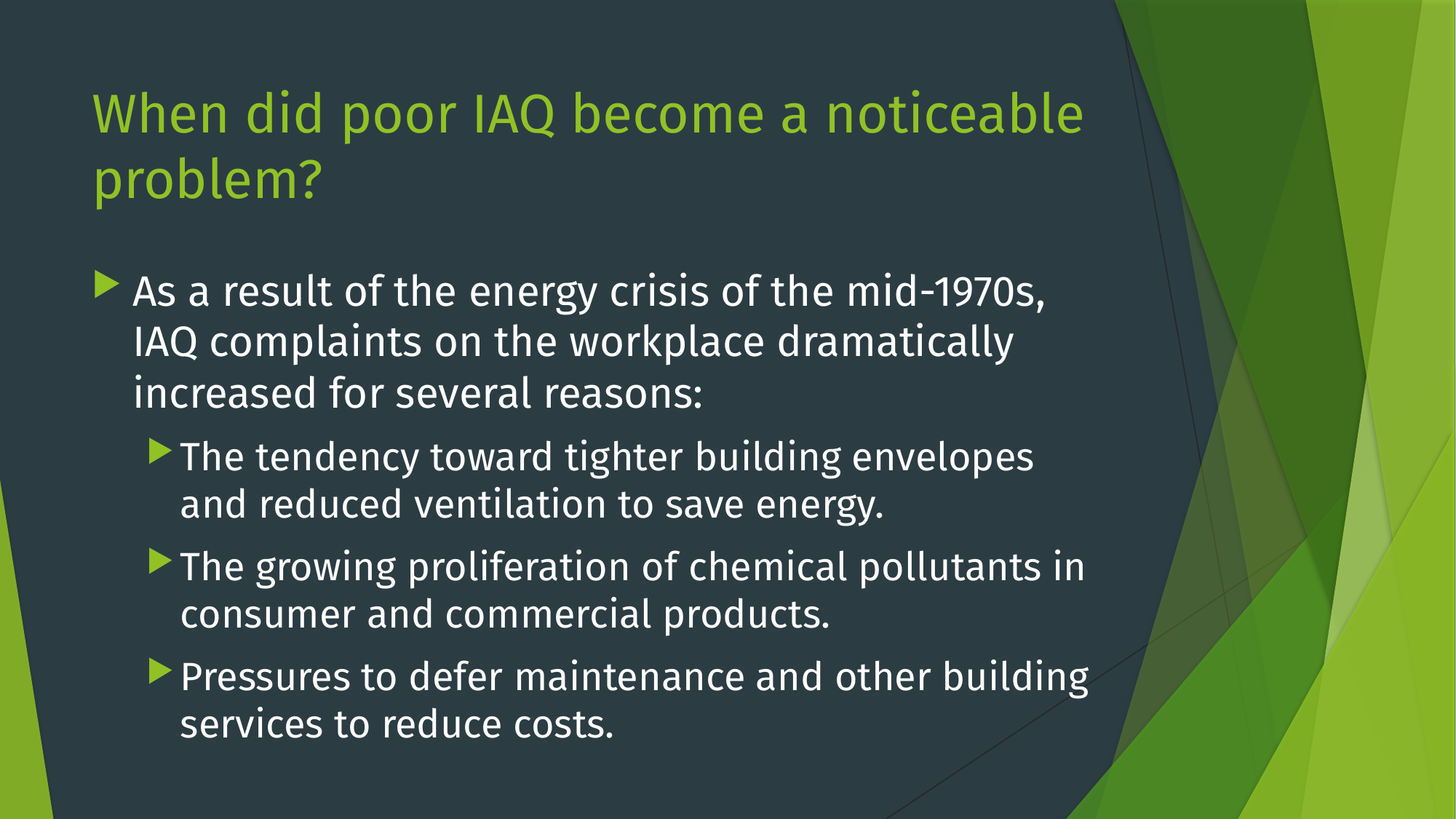

# When did poor IAQ become a noticeable problem?
As a result of the energy crisis of the mid-1970s, IAQ complaints on the workplace dramatically  increased for several reasons:
The tendency toward tighter building envelopes and reduced ventilation to save energy.
The growing proliferation of chemical pollutants in consumer and commercial products.
Pressures to defer maintenance and other building services to reduce costs.